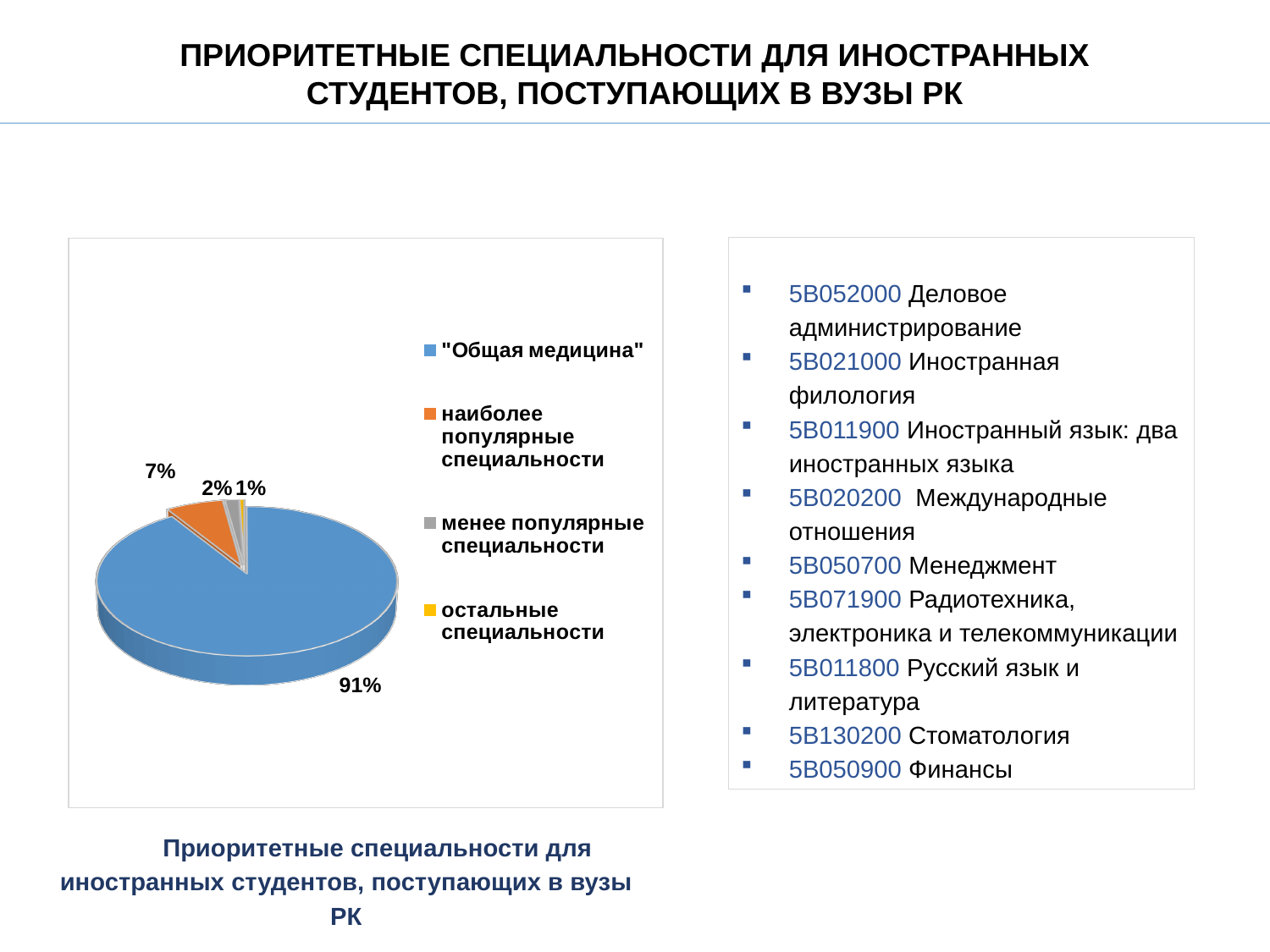

ПРИОРИТЕТНЫЕ СПЕЦИАЛЬНОСТИ ДЛЯ ИНОСТРАННЫХ СТУДЕНТОВ, ПОСТУПАЮЩИХ В ВУЗЫ РК

[unsupported chart]

5B052000 Деловое администрирование
5B021000 Иностранная филология
5B011900 Иностранный язык: два иностранных языка
5B020200  Международные отношения
5B050700 Менеджмент
5B071900 Радиотехника, электроника и телекоммуникации
5B011800 Русский язык и литература
5В130200 Стоматология
5В050900 Финансы
Приоритетные специальности для иностранных студентов, поступающих в вузы РК